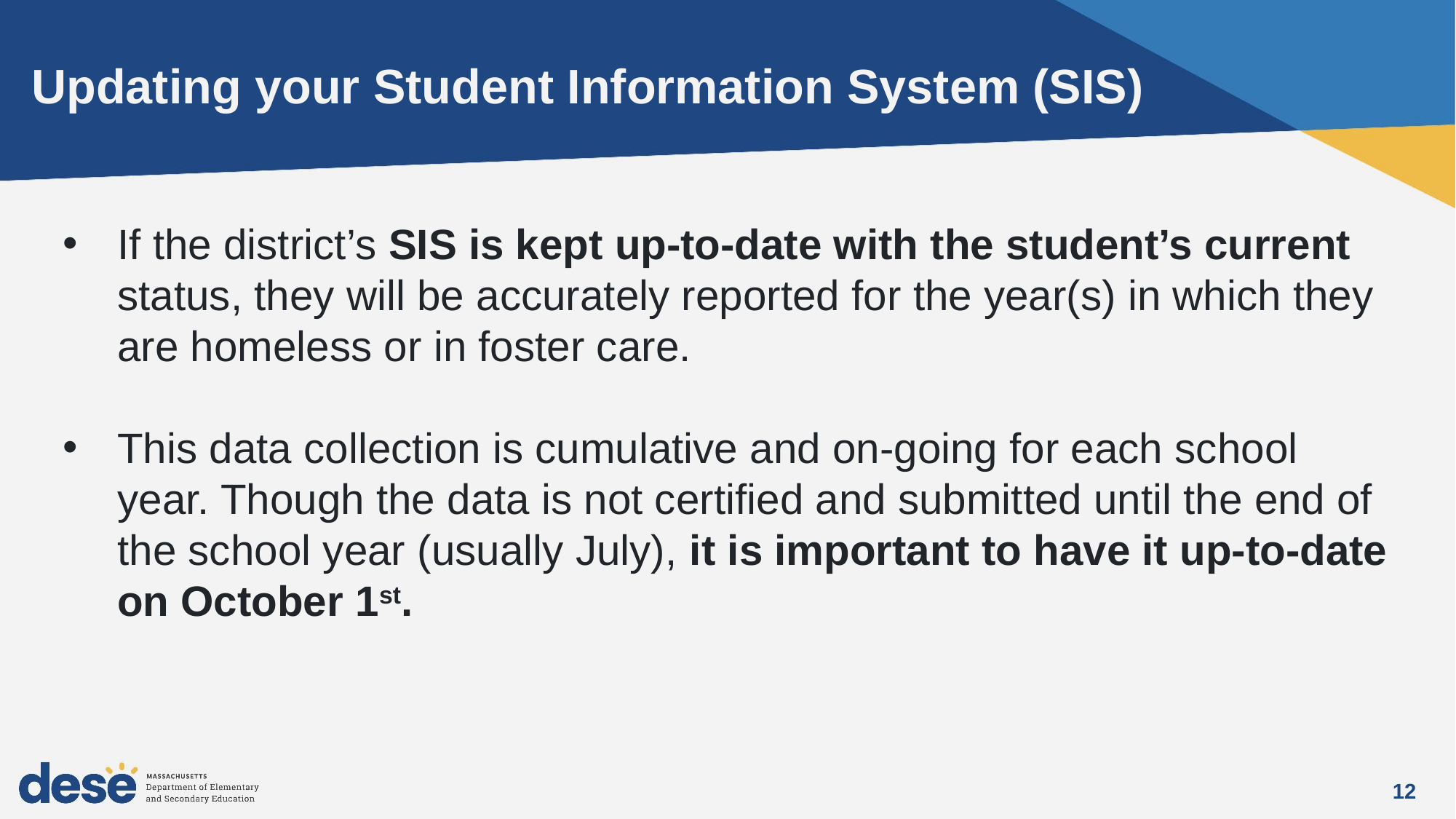

# Updating your Student Information System (SIS)
If the district’s SIS is kept up-to-date with the student’s current status, they will be accurately reported for the year(s) in which they are homeless or in foster care.

This data collection is cumulative and on-going for each school year. Though the data is not certified and submitted until the end of the school year (usually July), it is important to have it up-to-date on October 1st.

12